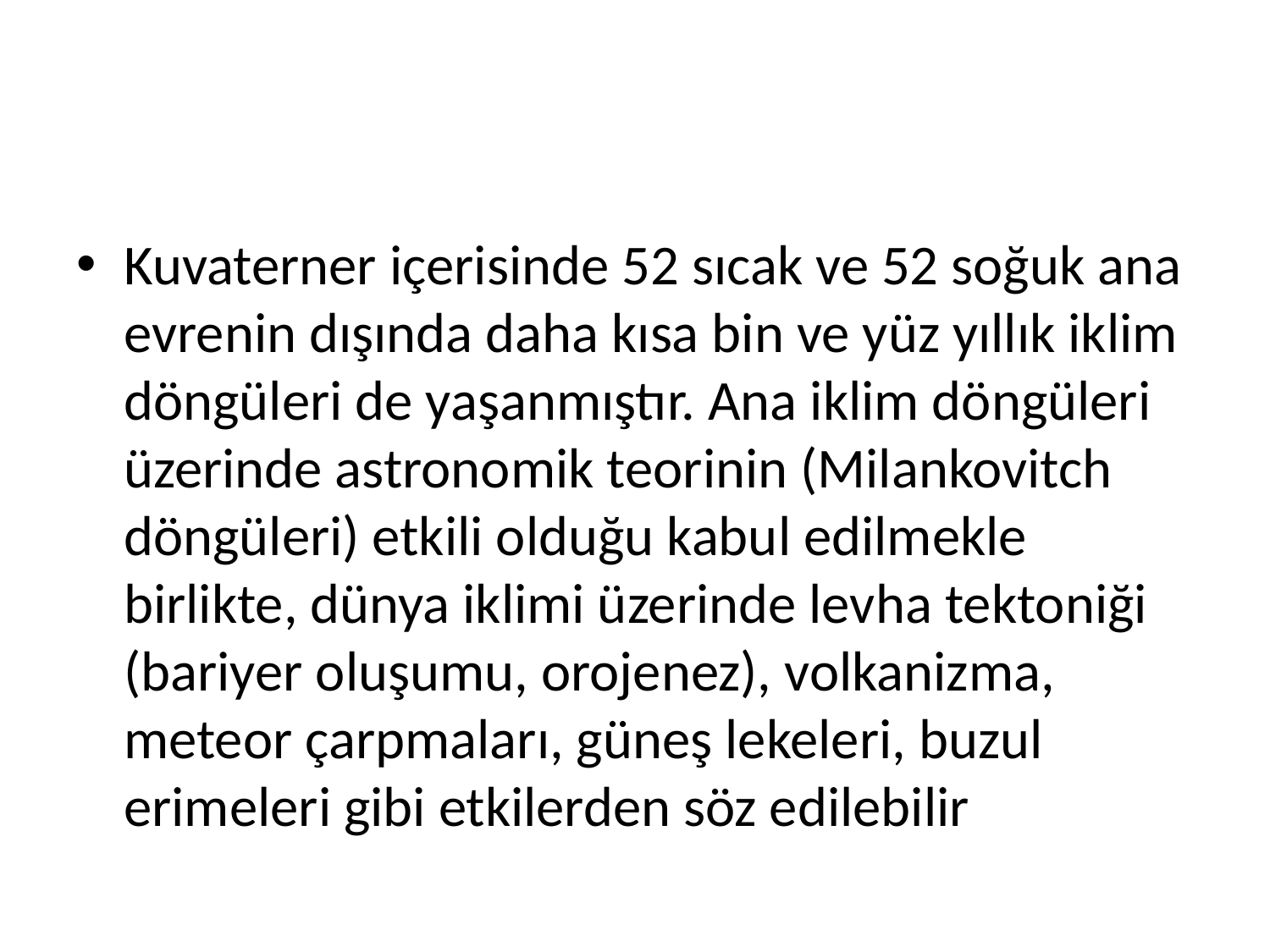

Kuvaterner içerisinde 52 sıcak ve 52 soğuk ana evrenin dışında daha kısa bin ve yüz yıllık iklim döngüleri de yaşanmıştır. Ana iklim döngüleri üzerinde astronomik teorinin (Milankovitch döngüleri) etkili olduğu kabul edilmekle birlikte, dünya iklimi üzerinde levha tektoniği (bariyer oluşumu, orojenez), volkanizma, meteor çarpmaları, güneş lekeleri, buzul erimeleri gibi etkilerden söz edilebilir